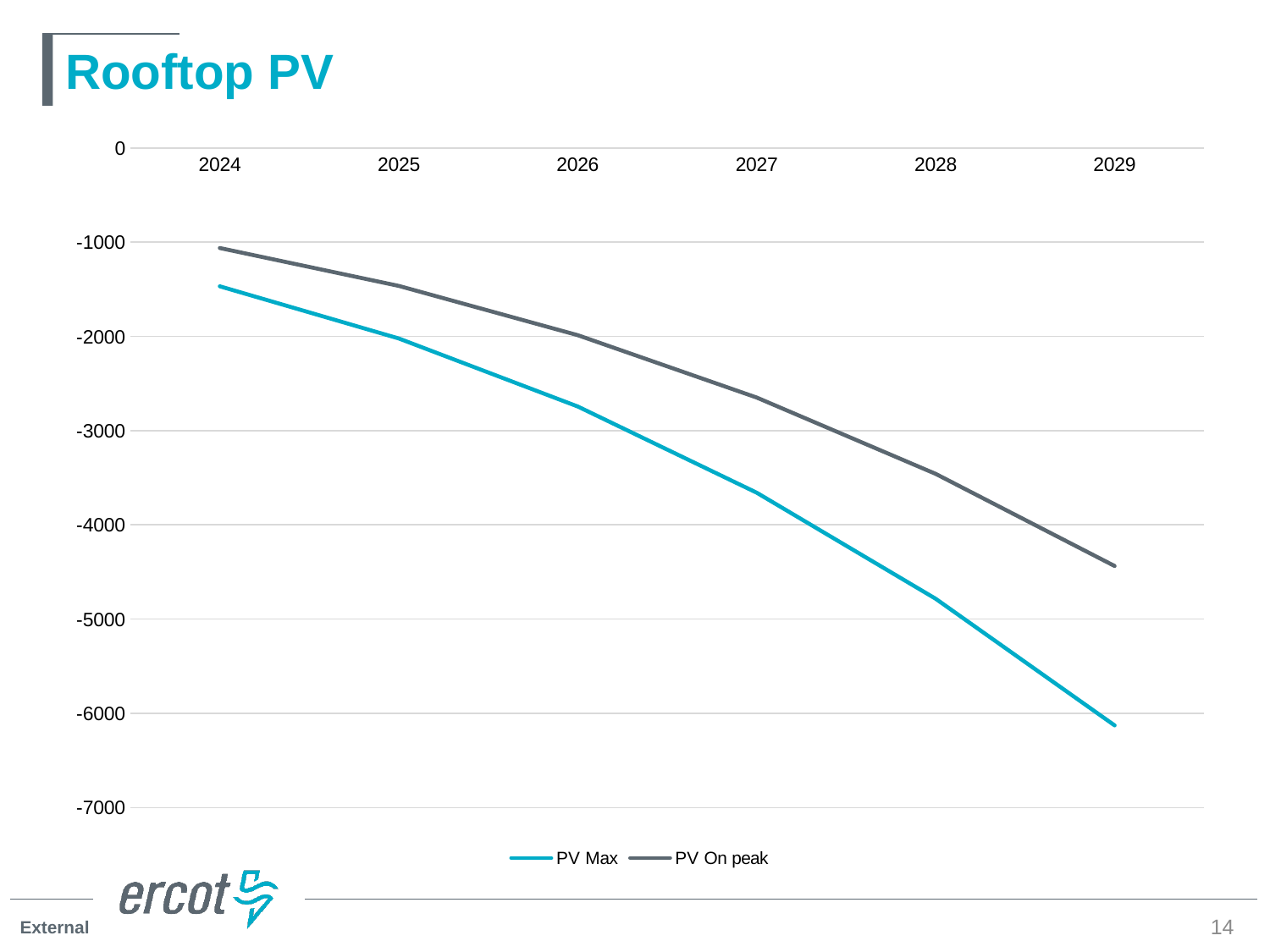

# Rooftop PV

### Chart

| Category | PV Max | PV On peak |
|---|---|---|
| 2024 | -1467.490892 | -1061.3899999999999 |
| 2025 | -2021.391768 | -1463.3 |
| 2026 | -2743.072905 | -1986.1179948500003 |
| 2027 | -3657.683869 | -2648.0 |
| 2028 | -4783.723733 | -3458.0 |
| 2029 | -6128.00582 | -4436.0 |
14